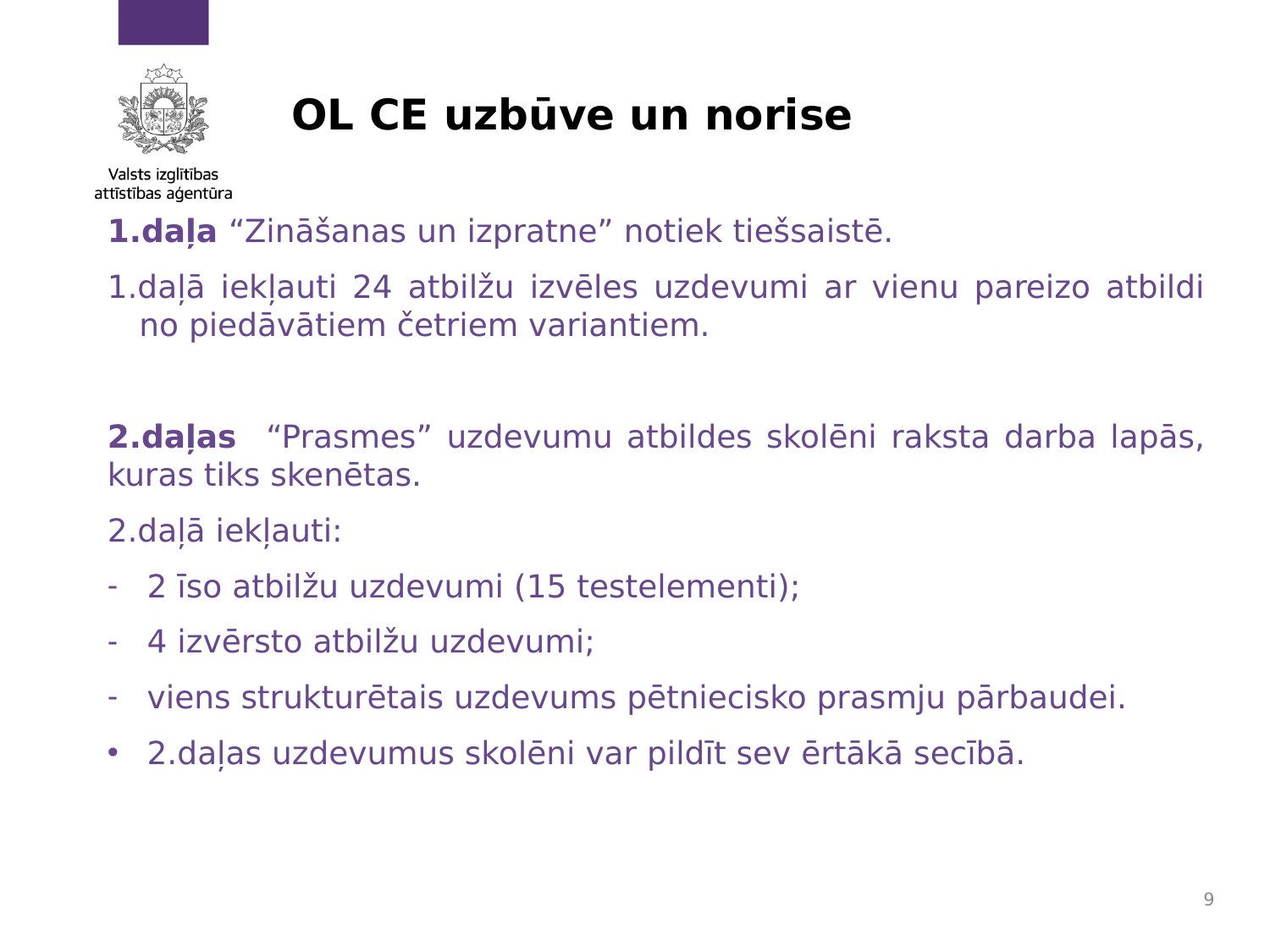

# OL CE uzbūve un norise
1.daļa “Zināšanas un izpratne” notiek tiešsaistē.
1.daļā iekļauti 24 atbilžu izvēles uzdevumi ar vienu pareizo atbildi no piedāvātiem četriem variantiem.

2.daļas  “Prasmes” uzdevumu atbildes skolēni raksta darba lapās, kuras tiks skenētas.
2.daļā iekļauti:
2 īso atbilžu uzdevumi (15 testelementi);
4 izvērsto atbilžu uzdevumi;
viens strukturētais uzdevums pētniecisko prasmju pārbaudei.
2.daļas uzdevumus skolēni var pildīt sev ērtākā secībā.
9